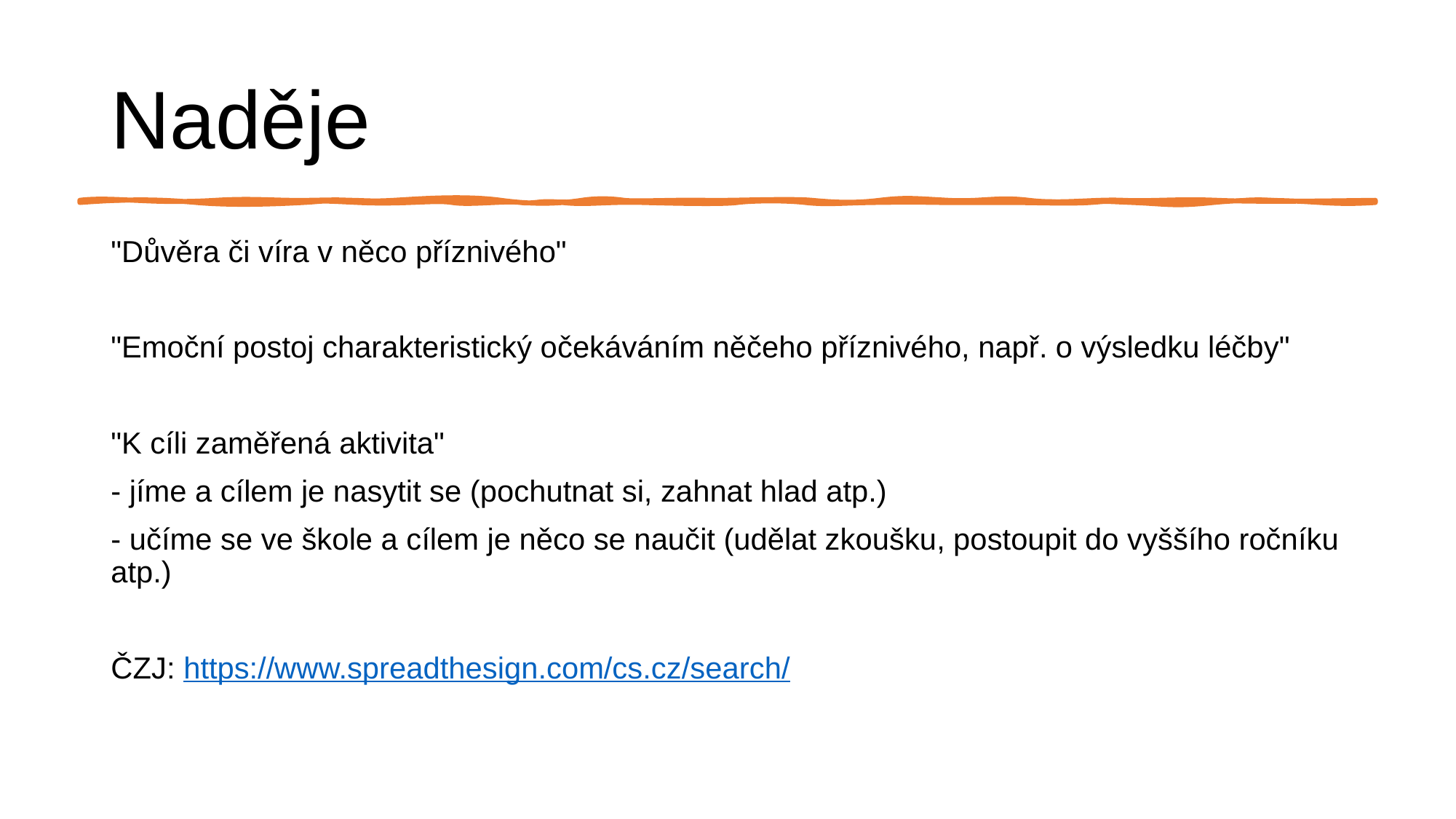

# Naděje

"Důvěra či víra v něco příznivého"

"Emoční postoj charakteristický očekáváním něčeho příznivého, např. o výsledku léčby"

"K cíli zaměřená aktivita"
- jíme a cílem je nasytit se (pochutnat si, zahnat hlad atp.)
- učíme se ve škole a cílem je něco se naučit (udělat zkoušku, postoupit do vyššího ročníku atp.)

ČZJ: https://www.spreadthesign.com/cs.cz/search/